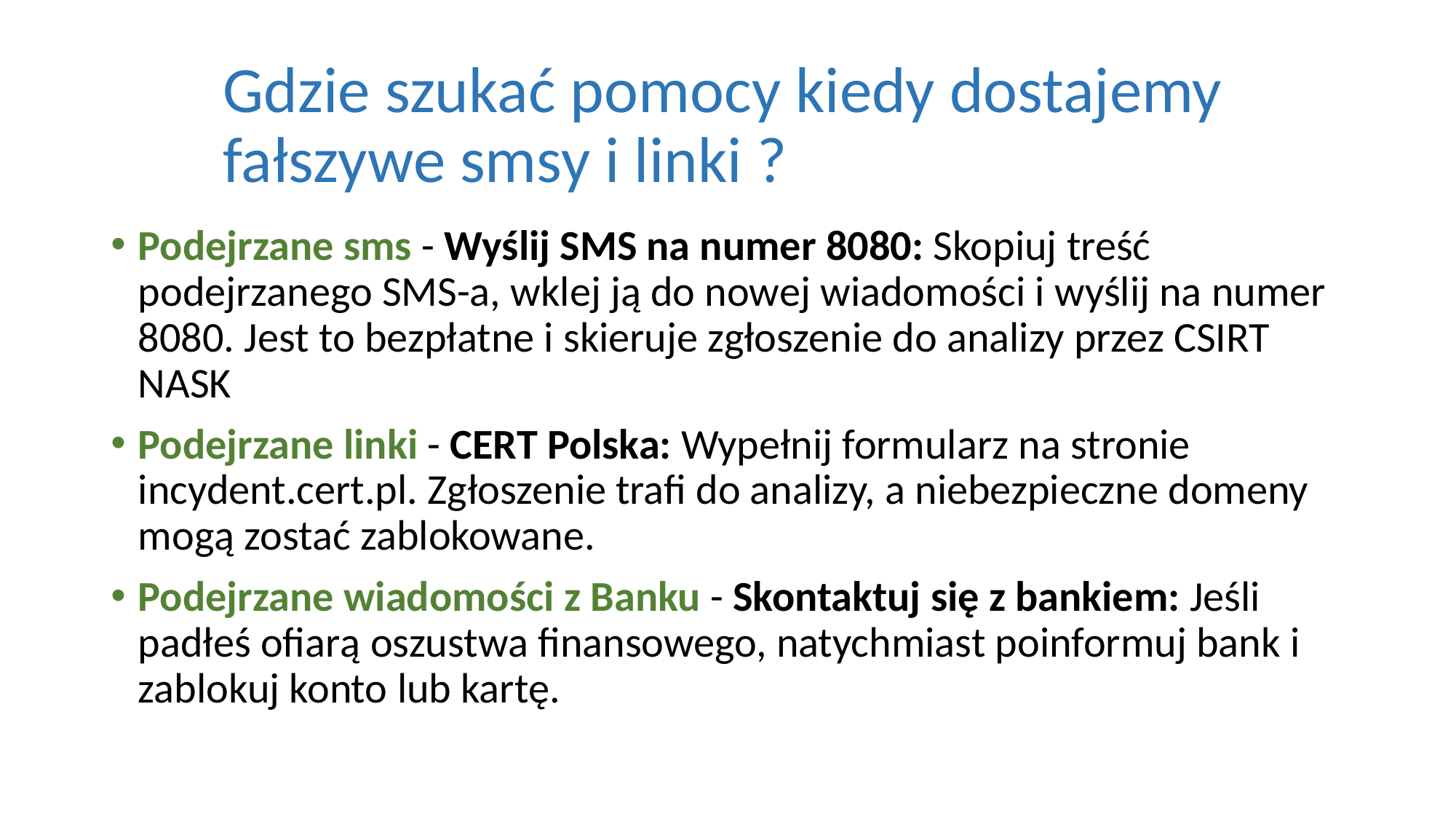

# Gdzie szukać pomocy kiedy dostajemy fałszywe smsy i linki ?
Podejrzane sms - Wyślij SMS na numer 8080: Skopiuj treść podejrzanego SMS-a, wklej ją do nowej wiadomości i wyślij na numer 8080. Jest to bezpłatne i skieruje zgłoszenie do analizy przez CSIRT NASK
Podejrzane linki - CERT Polska: Wypełnij formularz na stronie incydent.cert.pl. Zgłoszenie trafi do analizy, a niebezpieczne domeny mogą zostać zablokowane.
Podejrzane wiadomości z Banku - Skontaktuj się z bankiem: Jeśli padłeś ofiarą oszustwa finansowego, natychmiast poinformuj bank i zablokuj konto lub kartę.